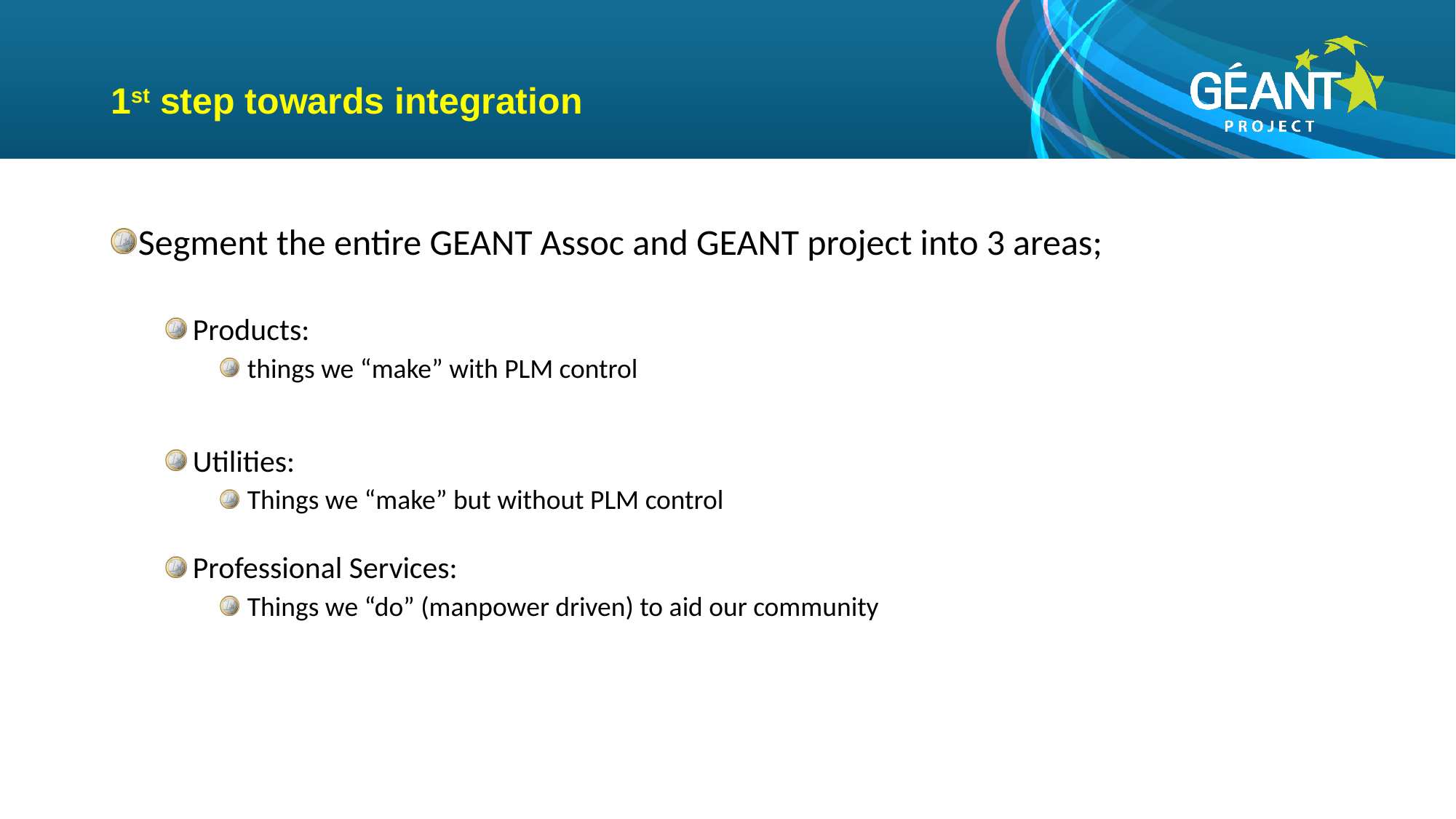

# 1st step towards integration
Segment the entire GEANT Assoc and GEANT project into 3 areas;
Products:
things we “make” with PLM control

Utilities:
Things we “make” but without PLM control
Professional Services:
Things we “do” (manpower driven) to aid our community